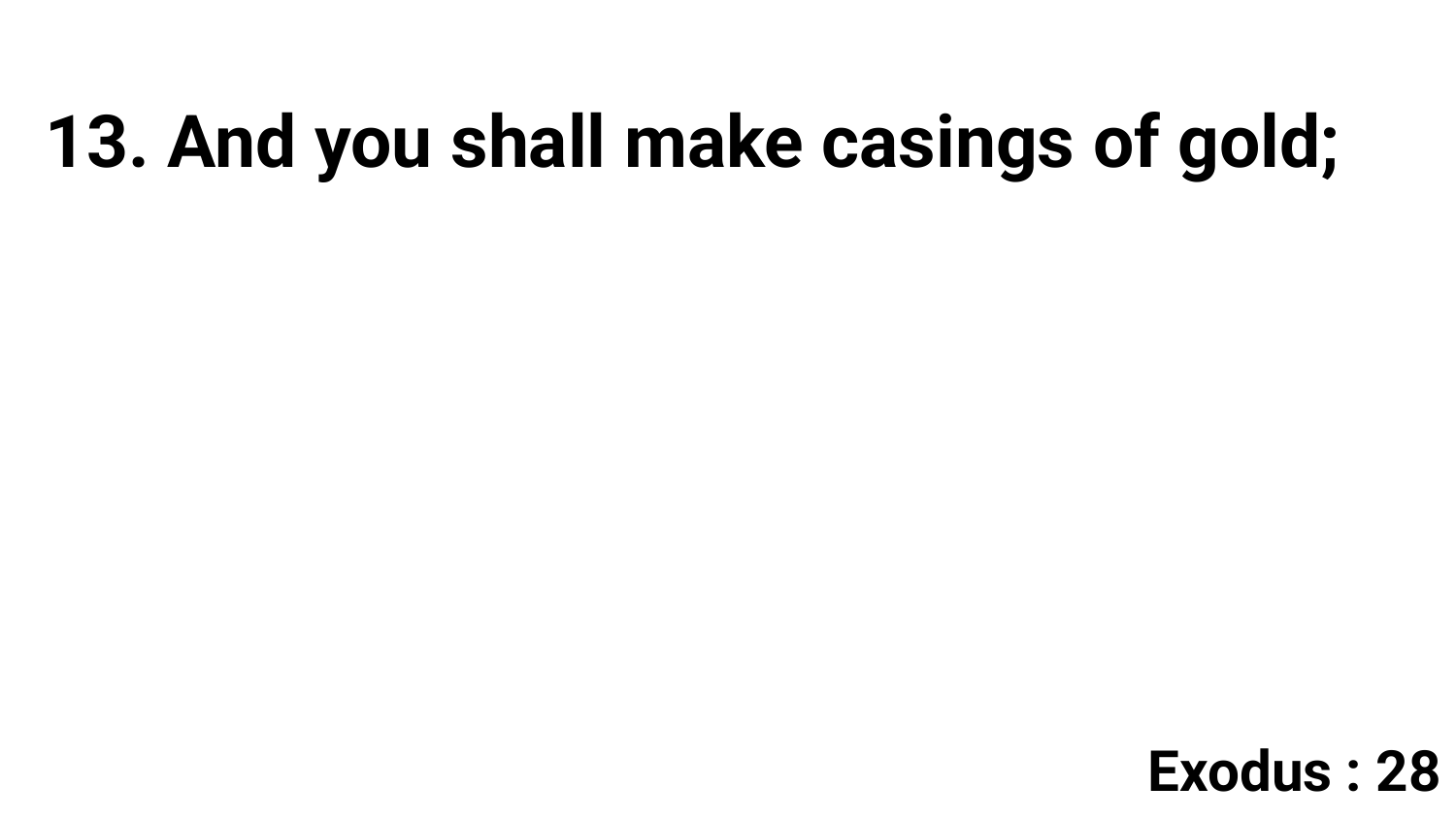

13. And you shall make casings of gold;
Exodus : 28